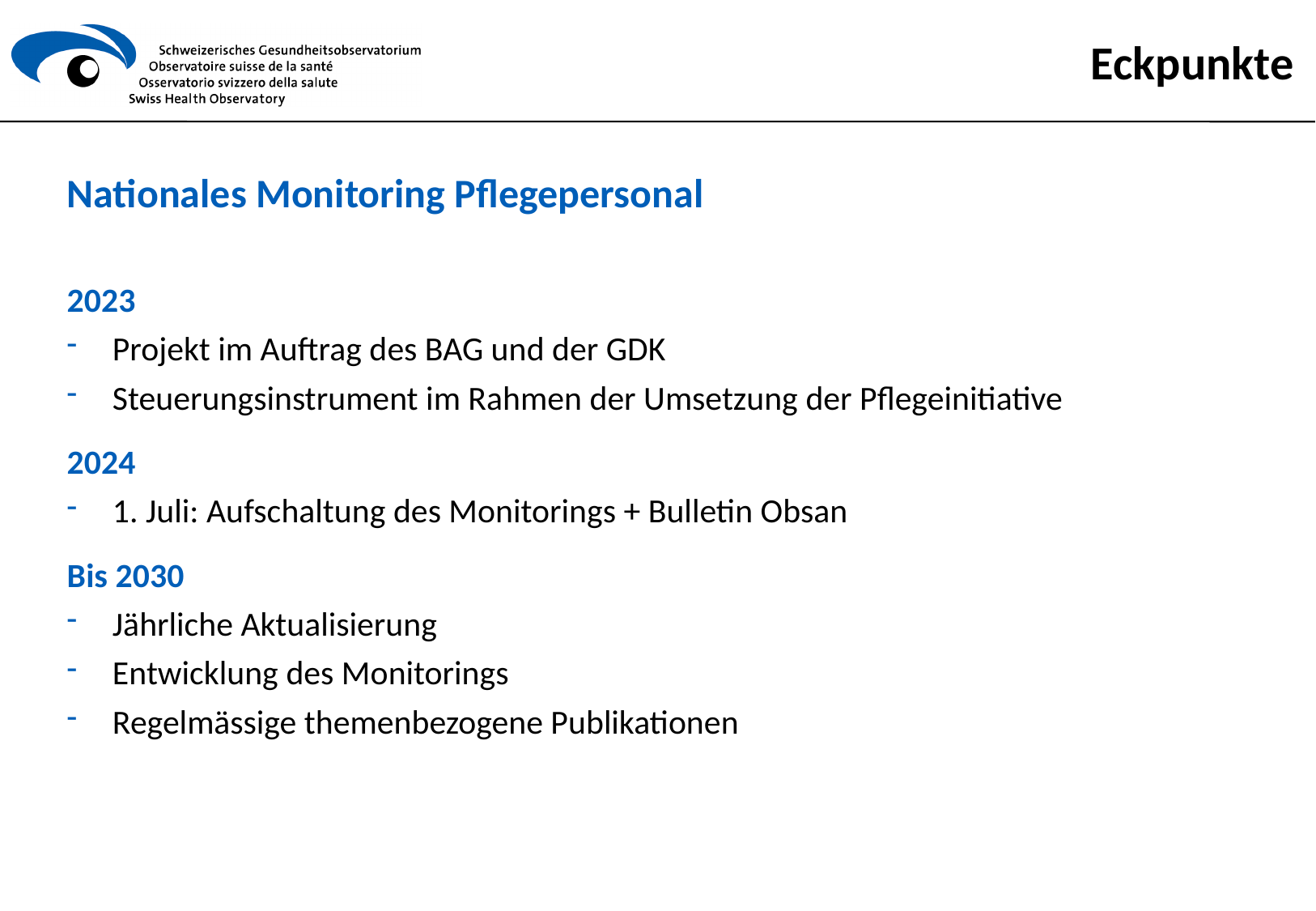

# Eckpunkte
Nationales Monitoring Pflegepersonal
2023
Projekt im Auftrag des BAG und der GDK
Steuerungsinstrument im Rahmen der Umsetzung der Pflegeinitiative
2024
1. Juli: Aufschaltung des Monitorings + Bulletin Obsan
Bis 2030
Jährliche Aktualisierung
Entwicklung des Monitorings
Regelmässige themenbezogene Publikationen